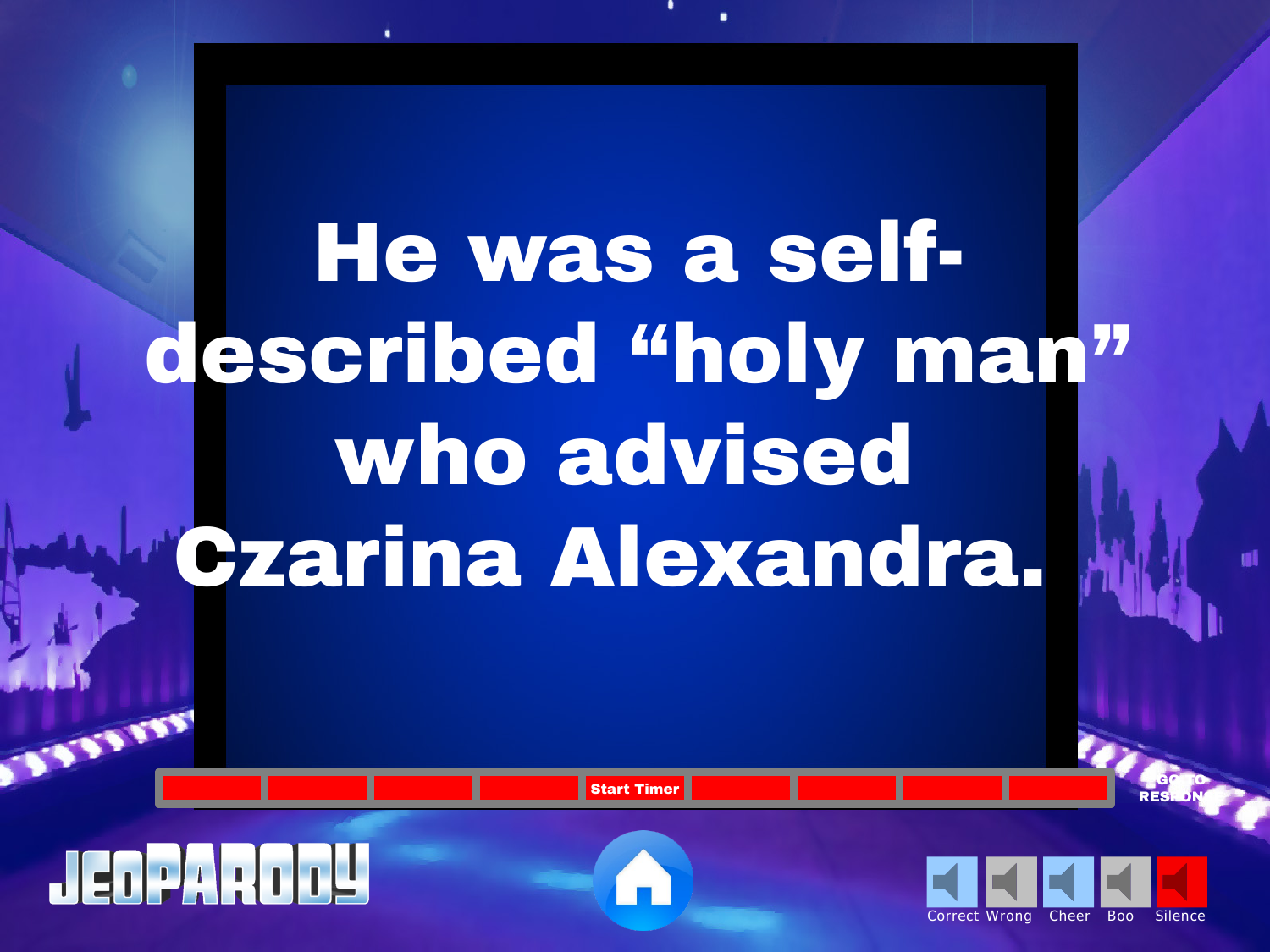

He was a self-described “holy man” who advised
Czarina Alexandra.